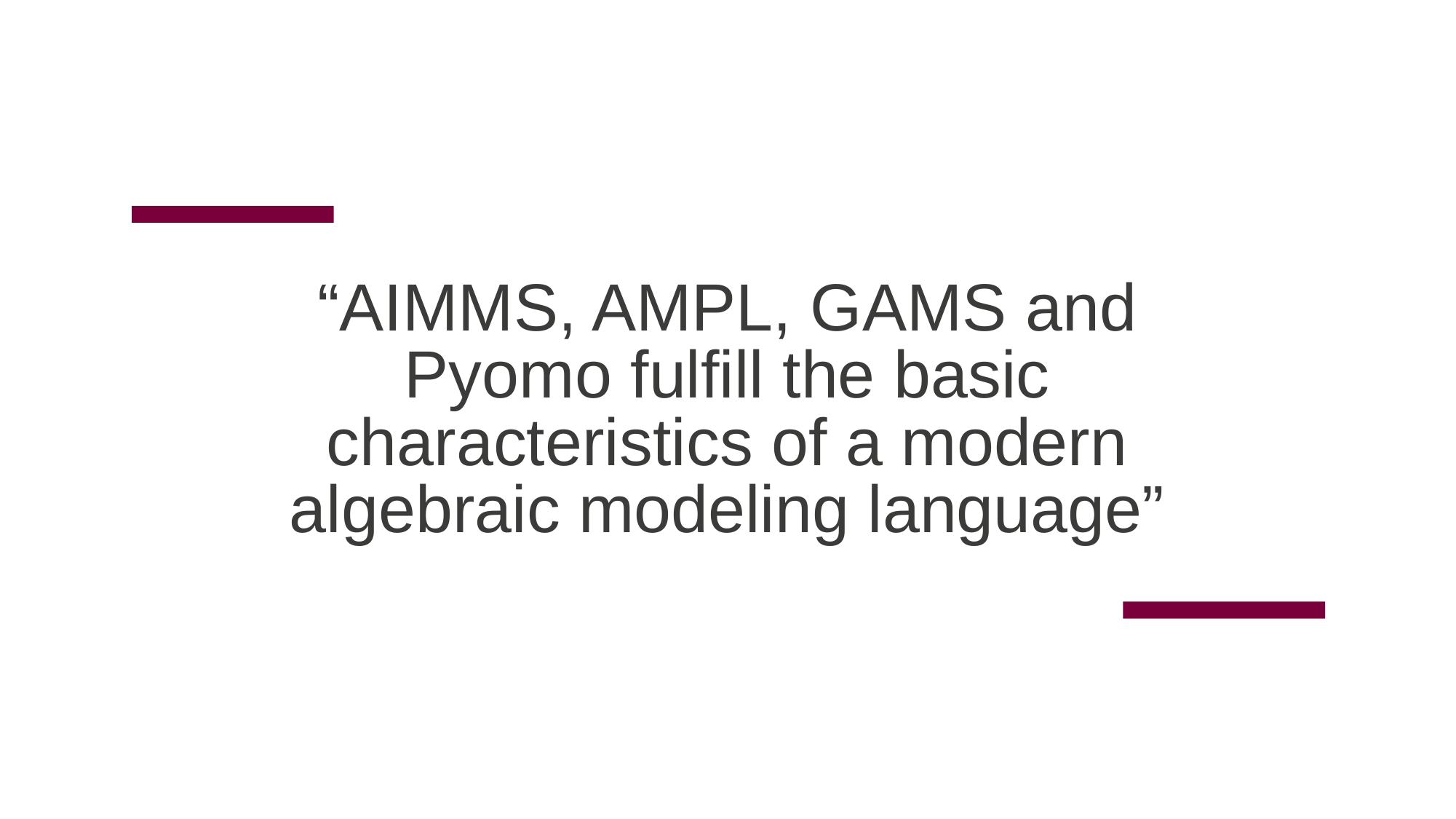

# “AIMMS, AMPL, GAMS and Pyomo fulfill the basic characteristics of a modern algebraic modeling language”